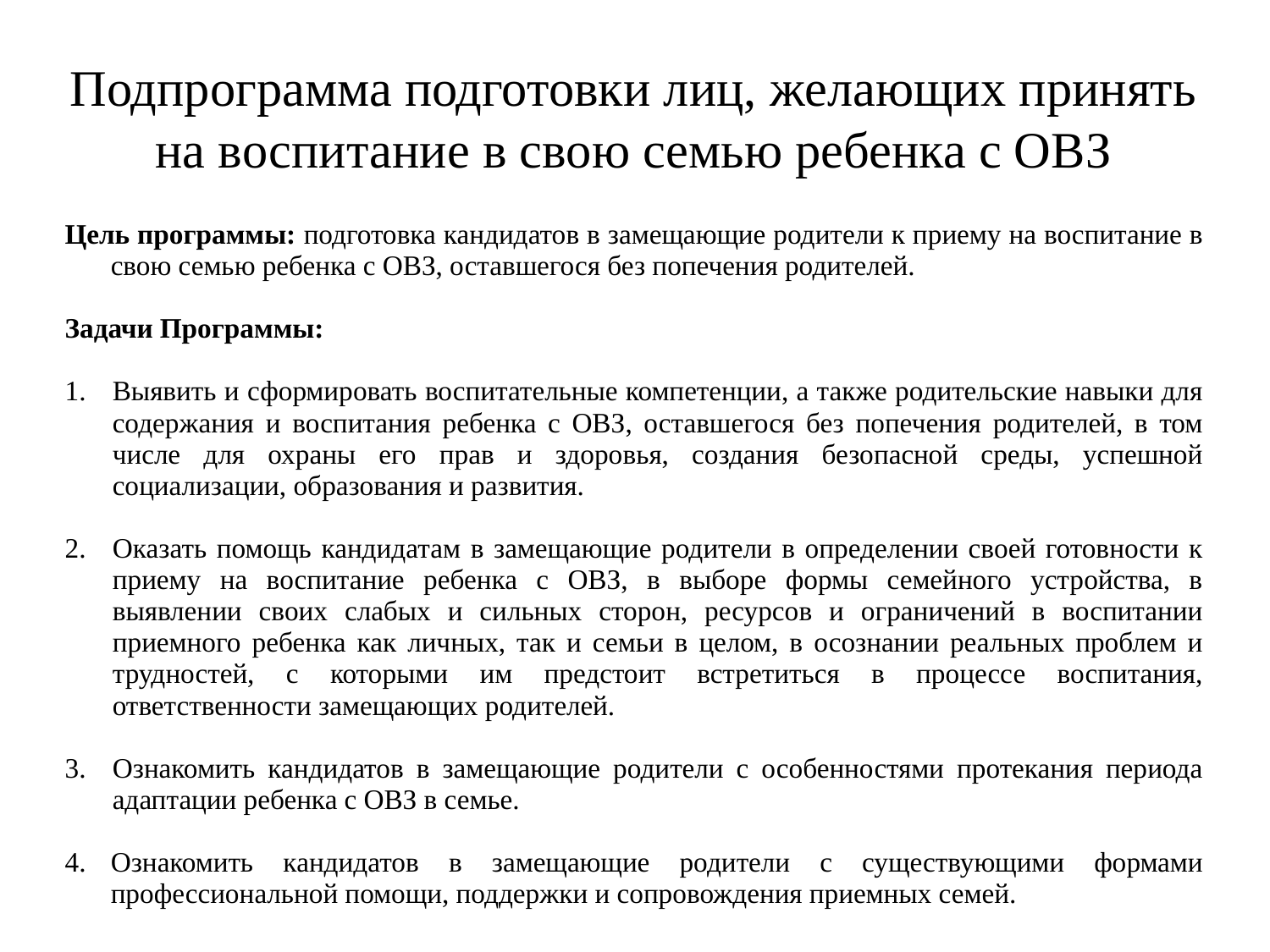

Подпрограмма подготовки лиц, желающих принять на воспитание в свою семью ребенка с ОВЗ
Цель программы: подготовка кандидатов в замещающие родители к приему на воспитание в свою семью ребенка с ОВЗ, оставшегося без попечения родителей.

Задачи Программы:

Выявить и сформировать воспитательные компетенции, а также родительские навыки для содержания и воспитания ребенка с ОВЗ, оставшегося без попечения родителей, в том числе для охраны его прав и здоровья, создания безопасной среды, успешной социализации, образования и развития.

Оказать помощь кандидатам в замещающие родители в определении своей готовности к приему на воспитание ребенка с ОВЗ, в выборе формы семейного устройства, в выявлении своих слабых и сильных сторон, ресурсов и ограничений в воспитании приемного ребенка как личных, так и семьи в целом, в осознании реальных проблем и трудностей, с которыми им предстоит встретиться в процессе воспитания, ответственности замещающих родителей.

Ознакомить кандидатов в замещающие родители с особенностями протекания периода адаптации ребенка с ОВЗ в семье.

4.	Ознакомить кандидатов в замещающие родители с существующими формами профессиональной помощи, поддержки и сопровождения приемных семей.